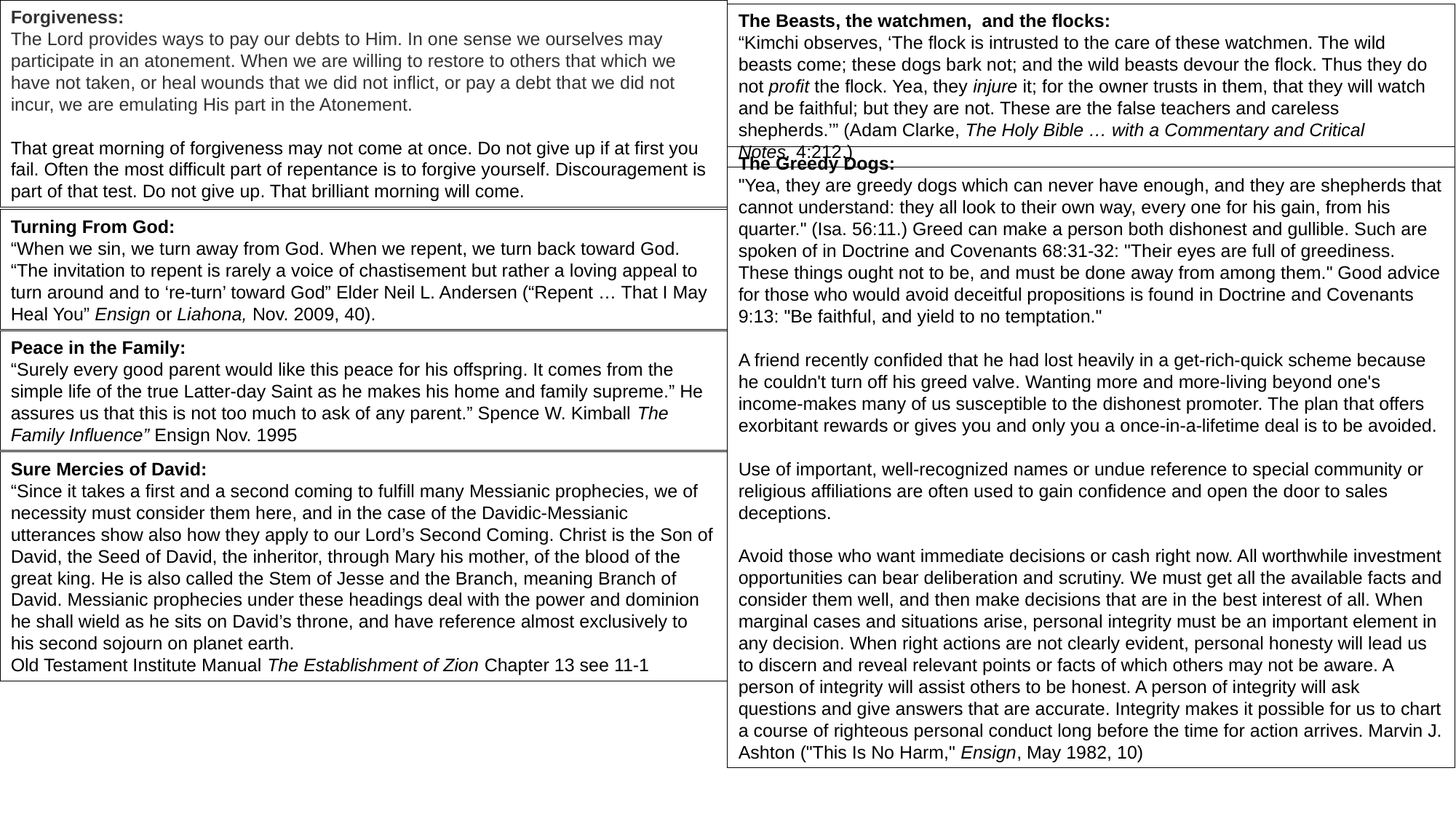

Forgiveness:
The Lord provides ways to pay our debts to Him. In one sense we ourselves may participate in an atonement. When we are willing to restore to others that which we have not taken, or heal wounds that we did not inflict, or pay a debt that we did not incur, we are emulating His part in the Atonement.

That great morning of forgiveness may not come at once. Do not give up if at first you fail. Often the most difficult part of repentance is to forgive yourself. Discouragement is part of that test. Do not give up. That brilliant morning will come.
The Beasts, the watchmen,  and the flocks:
“Kimchi observes, ‘The flock is intrusted to the care of these watchmen. The wild beasts come; these dogs bark not; and the wild beasts devour the flock. Thus they do not profit the flock. Yea, they injure it; for the owner trusts in them, that they will watch and be faithful; but they are not. These are the false teachers and careless shepherds.’” (Adam Clarke, The Holy Bible … with a Commentary and Critical Notes, 4:212.)
The Greedy Dogs:
"Yea, they are greedy dogs which can never have enough, and they are shepherds that cannot understand: they all look to their own way, every one for his gain, from his quarter." (Isa. 56:11.) Greed can make a person both dishonest and gullible. Such are spoken of in Doctrine and Covenants 68:31-32: "Their eyes are full of greediness. These things ought not to be, and must be done away from among them." Good advice for those who would avoid deceitful propositions is found in Doctrine and Covenants 9:13: "Be faithful, and yield to no temptation."

A friend recently confided that he had lost heavily in a get-rich-quick scheme because he couldn't turn off his greed valve. Wanting more and more-living beyond one's income-makes many of us susceptible to the dishonest promoter. The plan that offers exorbitant rewards or gives you and only you a once-in-a-lifetime deal is to be avoided.

Use of important, well-recognized names or undue reference to special community or religious affiliations are often used to gain confidence and open the door to sales deceptions.

Avoid those who want immediate decisions or cash right now. All worthwhile investment opportunities can bear deliberation and scrutiny. We must get all the available facts and consider them well, and then make decisions that are in the best interest of all. When marginal cases and situations arise, personal integrity must be an important element in any decision. When right actions are not clearly evident, personal honesty will lead us to discern and reveal relevant points or facts of which others may not be aware. A person of integrity will assist others to be honest. A person of integrity will ask questions and give answers that are accurate. Integrity makes it possible for us to chart a course of righteous personal conduct long before the time for action arrives. Marvin J. Ashton ("This Is No Harm," Ensign, May 1982, 10)
Turning From God:
“When we sin, we turn away from God. When we repent, we turn back toward God.
“The invitation to repent is rarely a voice of chastisement but rather a loving appeal to turn around and to ‘re-turn’ toward God” Elder Neil L. Andersen (“Repent … That I May Heal You” Ensign or Liahona, Nov. 2009, 40).
Peace in the Family:
“Surely every good parent would like this peace for his offspring. It comes from the simple life of the true Latter-day Saint as he makes his home and family supreme.” He assures us that this is not too much to ask of any parent.” Spence W. Kimball The Family Influence” Ensign Nov. 1995
Sure Mercies of David:
“Since it takes a first and a second coming to fulfill many Messianic prophecies, we of necessity must consider them here, and in the case of the Davidic-Messianic utterances show also how they apply to our Lord’s Second Coming. Christ is the Son of David, the Seed of David, the inheritor, through Mary his mother, of the blood of the great king. He is also called the Stem of Jesse and the Branch, meaning Branch of David. Messianic prophecies under these headings deal with the power and dominion he shall wield as he sits on David’s throne, and have reference almost exclusively to his second sojourn on planet earth.
Old Testament Institute Manual The Establishment of Zion Chapter 13 see 11-1